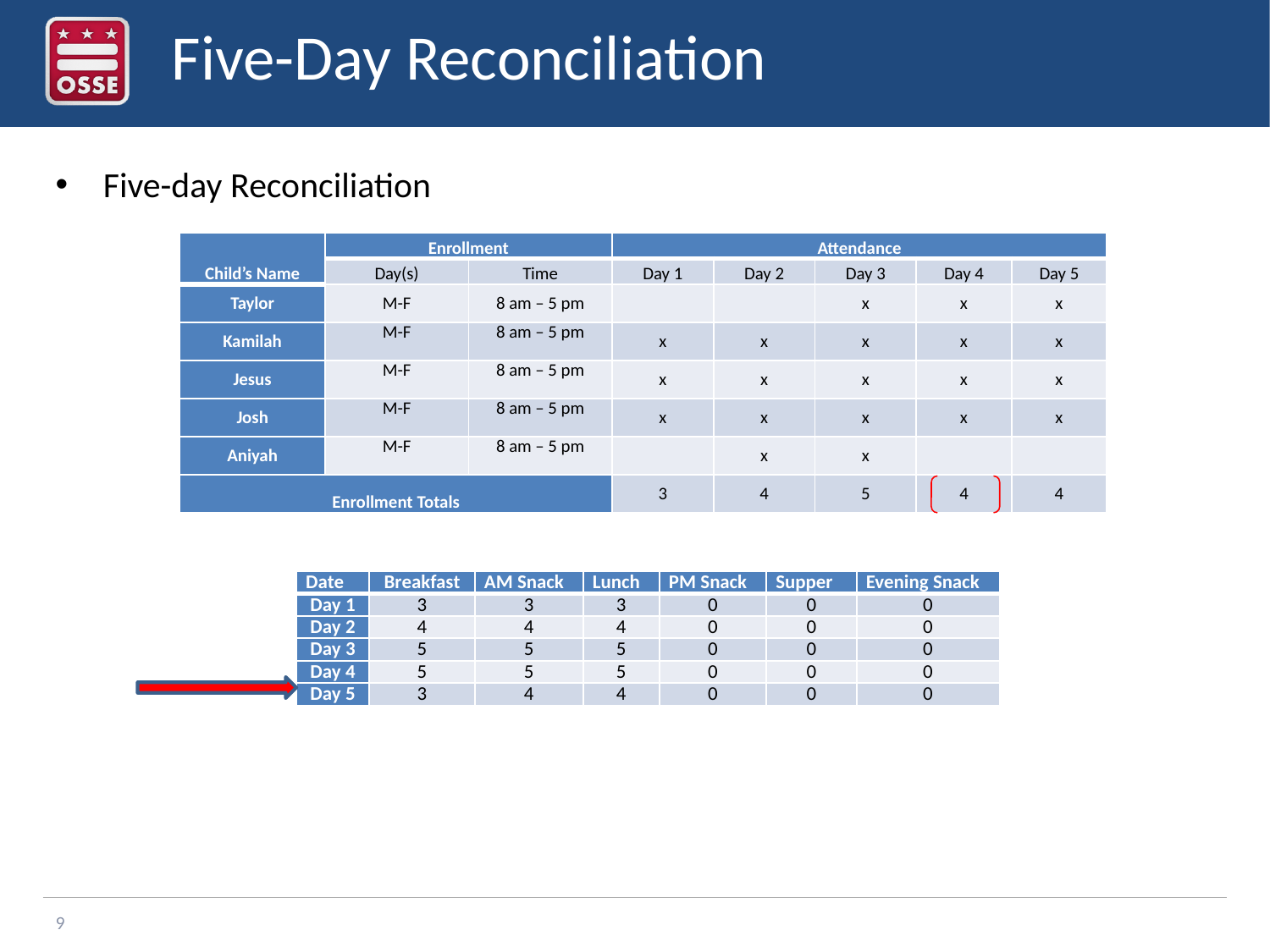

Five-Day Reconciliation
Five-day Reconciliation

| Child’s Name | Enrollment |  | Attendance |  |  |  |  |
| --- | --- | --- | --- | --- | --- | --- | --- |
|  | Day(s) | Time | Day 1 | Day 2 | Day 3 | Day 4 | Day 5 |
| Taylor | M-F | 8 am – 5 pm |  |  | x | x | x |
| Kamilah | M-F | 8 am – 5 pm | x | x | x | x | x |
| Jesus | M-F | 8 am – 5 pm | x | x | x | x | x |
| Josh | M-F | 8 am – 5 pm | x | x | x | x | x |
| Aniyah | M-F | 8 am – 5 pm |  | x | x |  |  |
| Enrollment Totals |  |  | 3 | 4 | 5 | 4 | 4 |

| Date | Breakfast | AM Snack | Lunch | PM Snack | Supper | Evening Snack |
| --- | --- | --- | --- | --- | --- | --- |
| Day 1 | 3 | 3 | 3 | 0 | 0 | 0 |
| Day 2 | 4 | 4 | 4 | 0 | 0 | 0 |
| Day 3 | 5 | 5 | 5 | 0 | 0 | 0 |
| Day 4 | 5 | 5 | 5 | 0 | 0 | 0 |
| Day 5 | 3 | 4 | 4 | 0 | 0 | 0 |

9